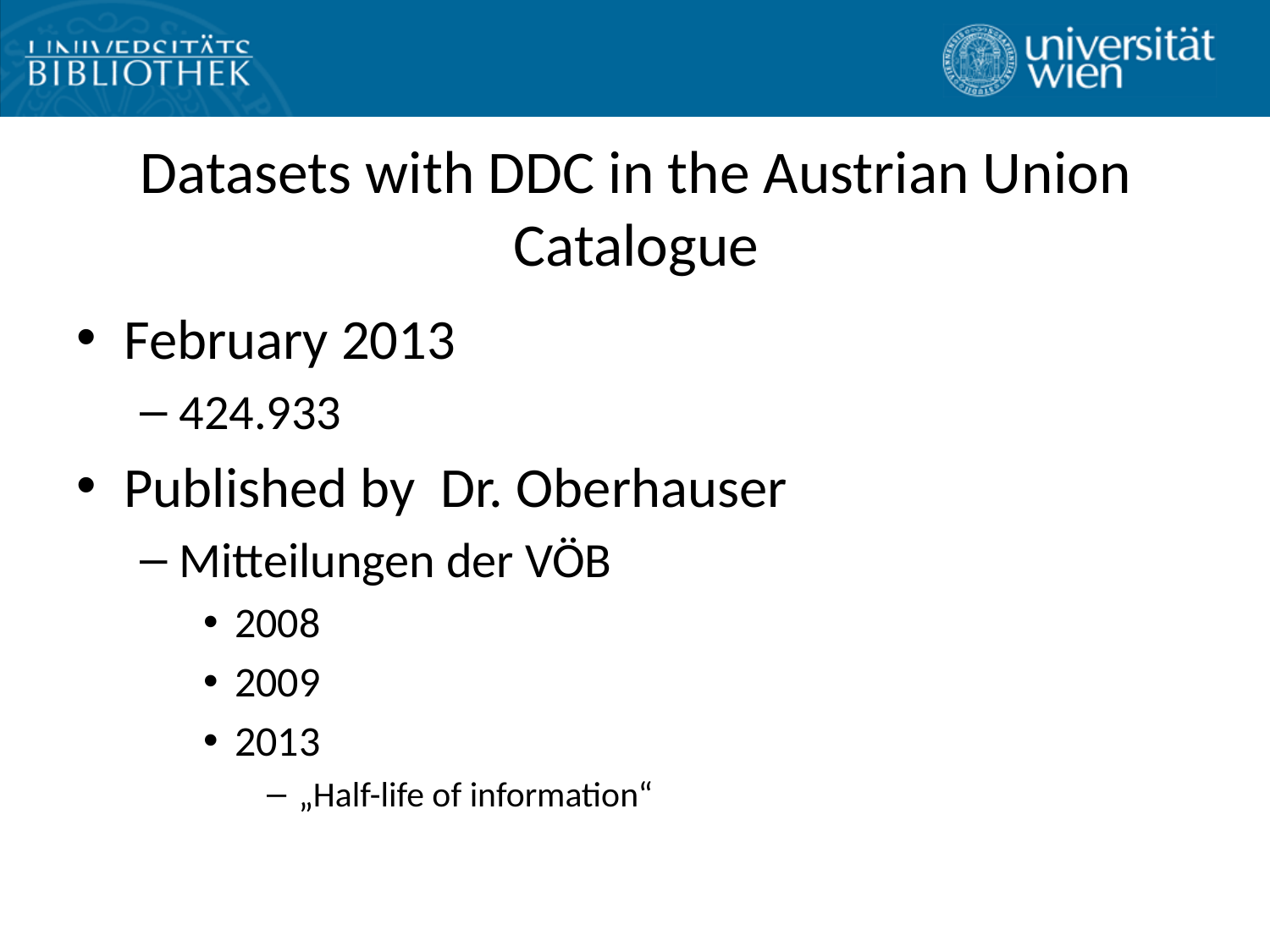

# Datasets with DDC in the Austrian Union Catalogue
February 2013
424.933
Published by  Dr. Oberhauser
Mitteilungen der VÖB
2008
2009
2013
„Half-life of information“